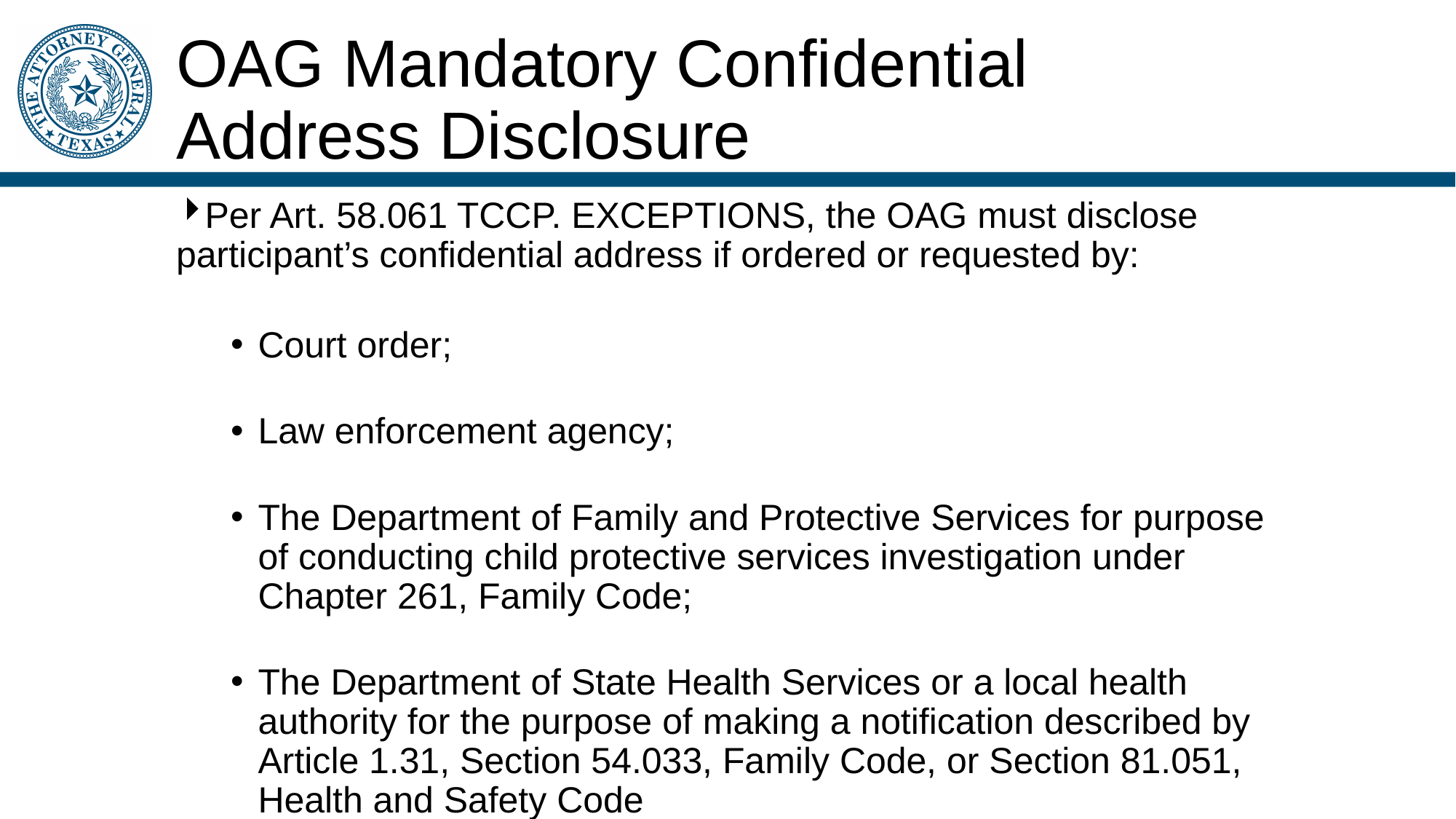

# OAG Mandatory Confidential Address Disclosure
Per Art. 58.061 TCCP. EXCEPTIONS, the OAG must disclose participant’s confidential address if ordered or requested by:
Court order;
Law enforcement agency;
The Department of Family and Protective Services for purpose of conducting child protective services investigation under Chapter 261, Family Code;
The Department of State Health Services or a local health authority for the purpose of making a notification described by Article 1.31, Section 54.033, Family Code, or Section 81.051, Health and Safety Code